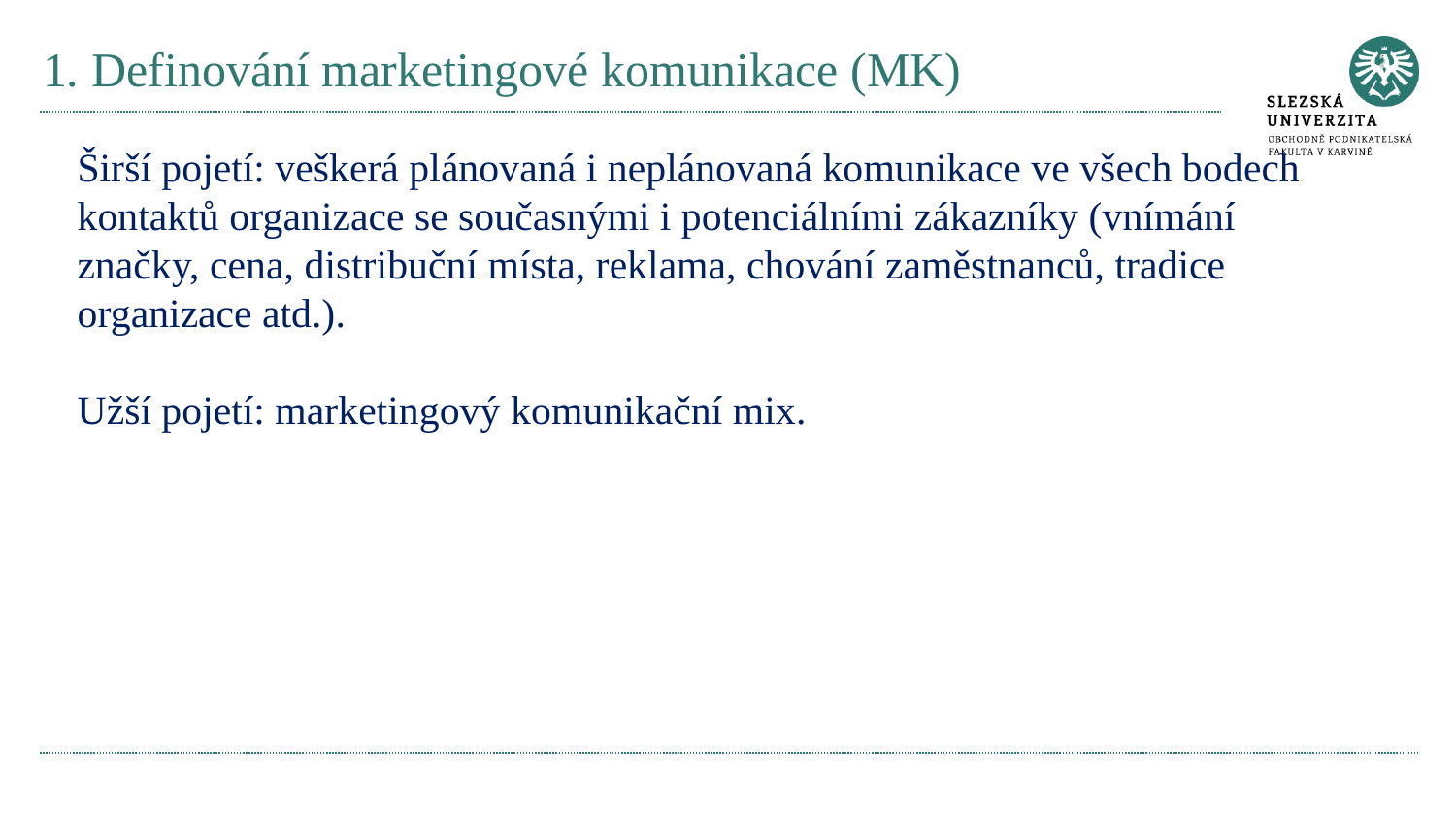

# 1. Definování marketingové komunikace (MK)
Širší pojetí: veškerá plánovaná i neplánovaná komunikace ve všech bodech kontaktů organizace se současnými i potenciálními zákazníky (vnímání značky, cena, distribuční místa, reklama, chování zaměstnanců, tradice organizace atd.).

Užší pojetí: marketingový komunikační mix.